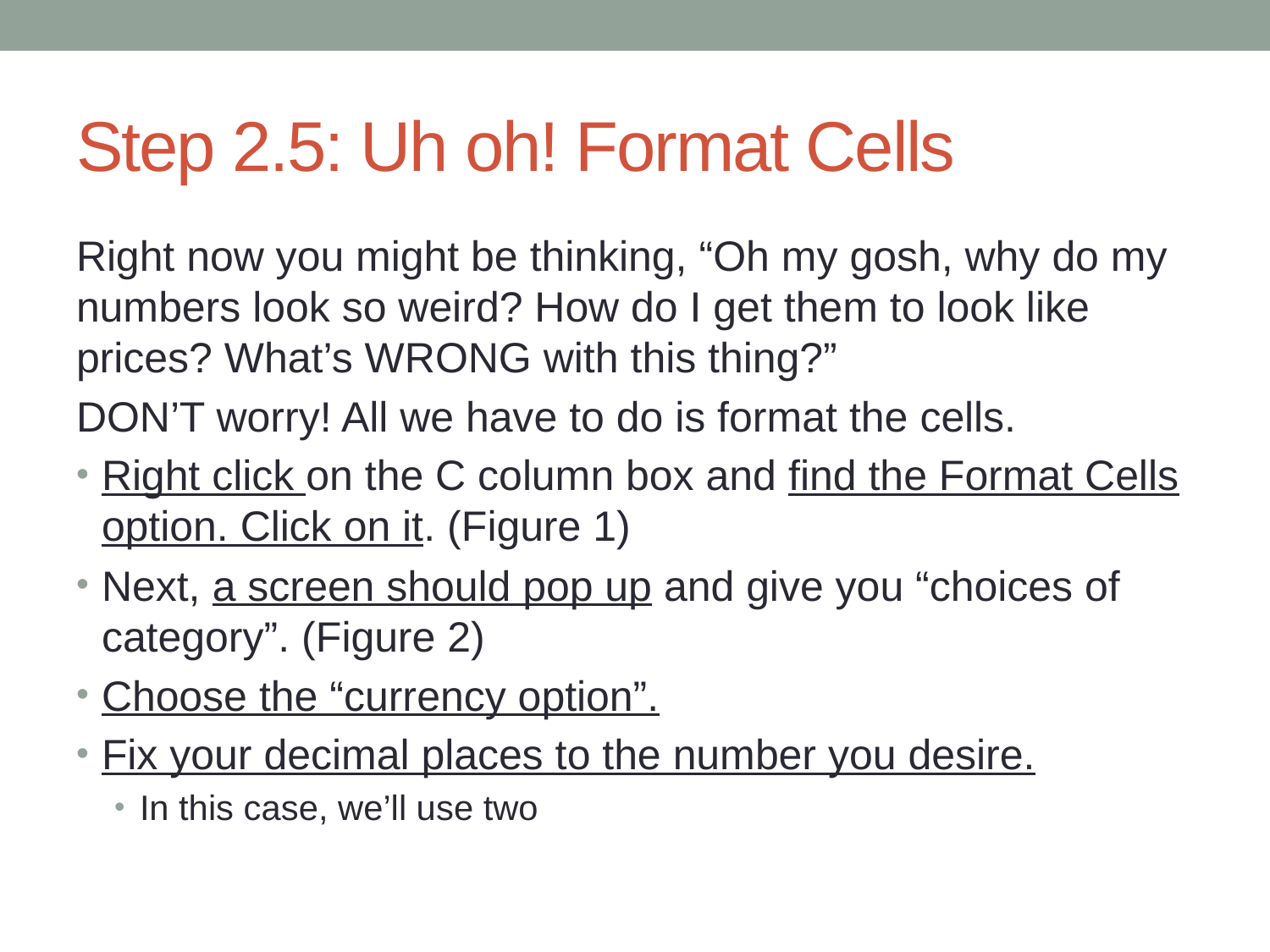

# Step 2.5: Uh oh! Format Cells
Right now you might be thinking, “Oh my gosh, why do my numbers look so weird? How do I get them to look like prices? What’s WRONG with this thing?”
DON’T worry! All we have to do is format the cells.
Right click on the C column box and find the Format Cells option. Click on it. (Figure 1)
Next, a screen should pop up and give you “choices of category”. (Figure 2)
Choose the “currency option”.
Fix your decimal places to the number you desire.
In this case, we’ll use two